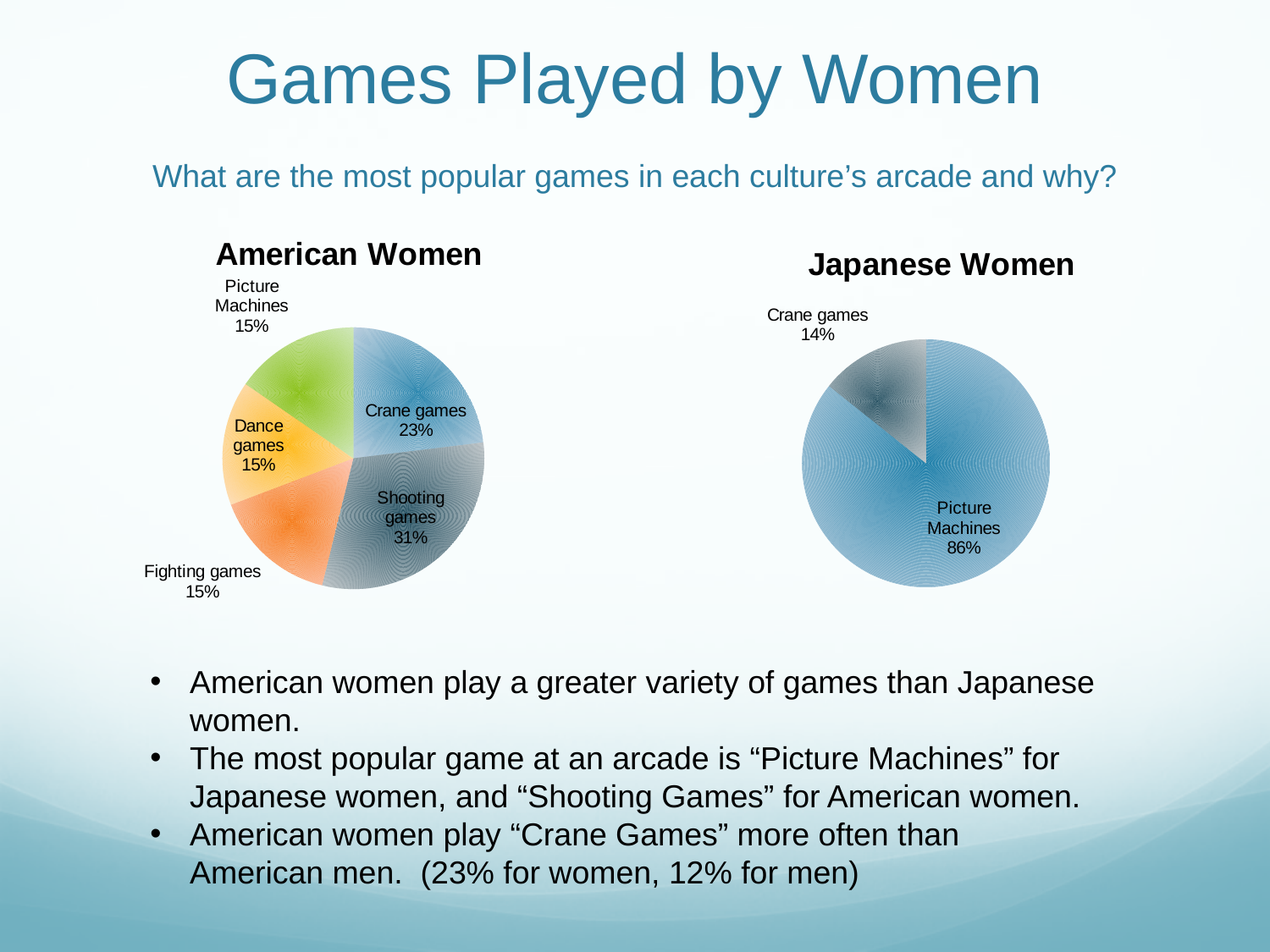

# Games Played by Women What are the most popular games in each culture’s arcade and why?

### Chart: American Women

| Category | American females |
|---|---|
| Crane games | 3.0 |
| Shooting games | 4.0 |
| Fighting games | 2.0 |
| Dance games | 2.0 |
| Picture Machines | 2.0 |

### Chart: Japanese Women

| Category | Japanese females |
|---|---|
| Purikura | 0.857142857142857 |
| Crane games | 0.142857142857143 |
American women play a greater variety of games than Japanese women.
The most popular game at an arcade is “Picture Machines” for Japanese women, and “Shooting Games” for American women.
American women play “Crane Games” more often than American men.  (23% for women, 12% for men)